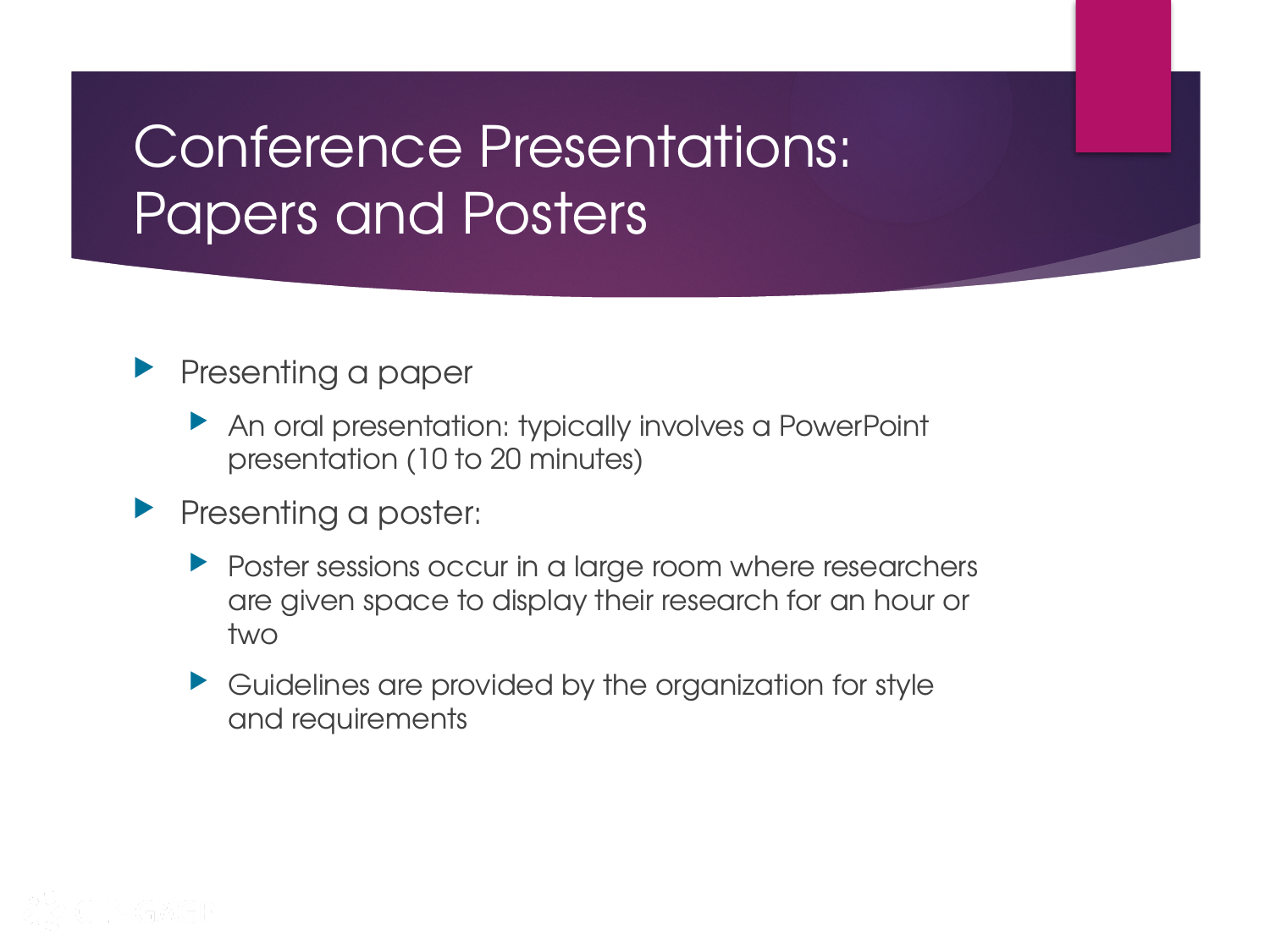

# Conference Presentations: Papers and Posters
Presenting a paper
An oral presentation: typically involves a PowerPoint presentation (10 to 20 minutes)
Presenting a poster:
Poster sessions occur in a large room where researchers are given space to display their research for an hour or two
Guidelines are provided by the organization for style and requirements